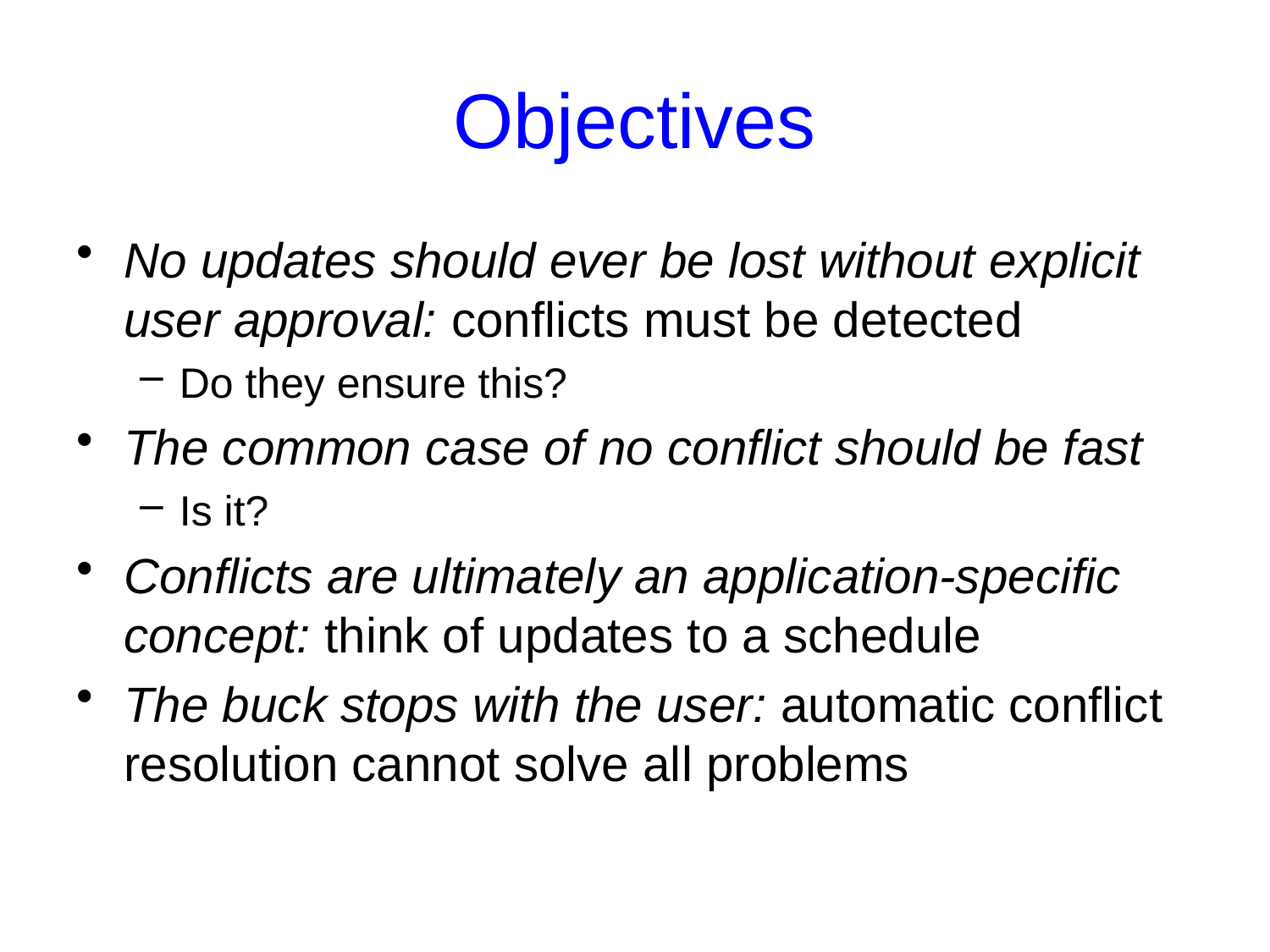

# Objectives
No updates should ever be lost without explicit user approval: conflicts must be detected
Do they ensure this?
The common case of no conflict should be fast
Is it?
Conflicts are ultimately an application-specific concept: think of updates to a schedule
The buck stops with the user: automatic conflict resolution cannot solve all problems